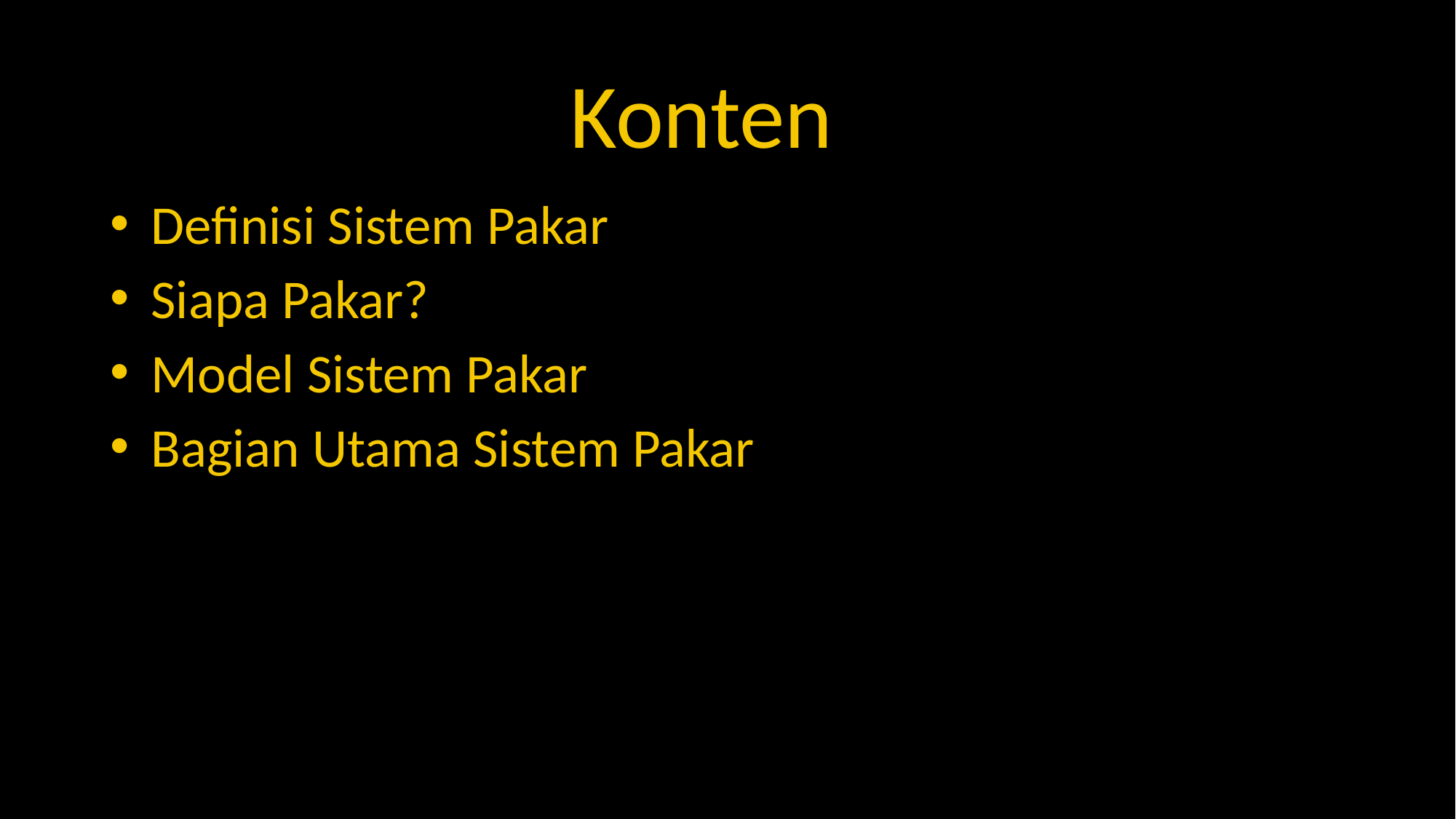

# Konten
Definisi Sistem Pakar
Siapa Pakar?
Model Sistem Pakar
Bagian Utama Sistem Pakar